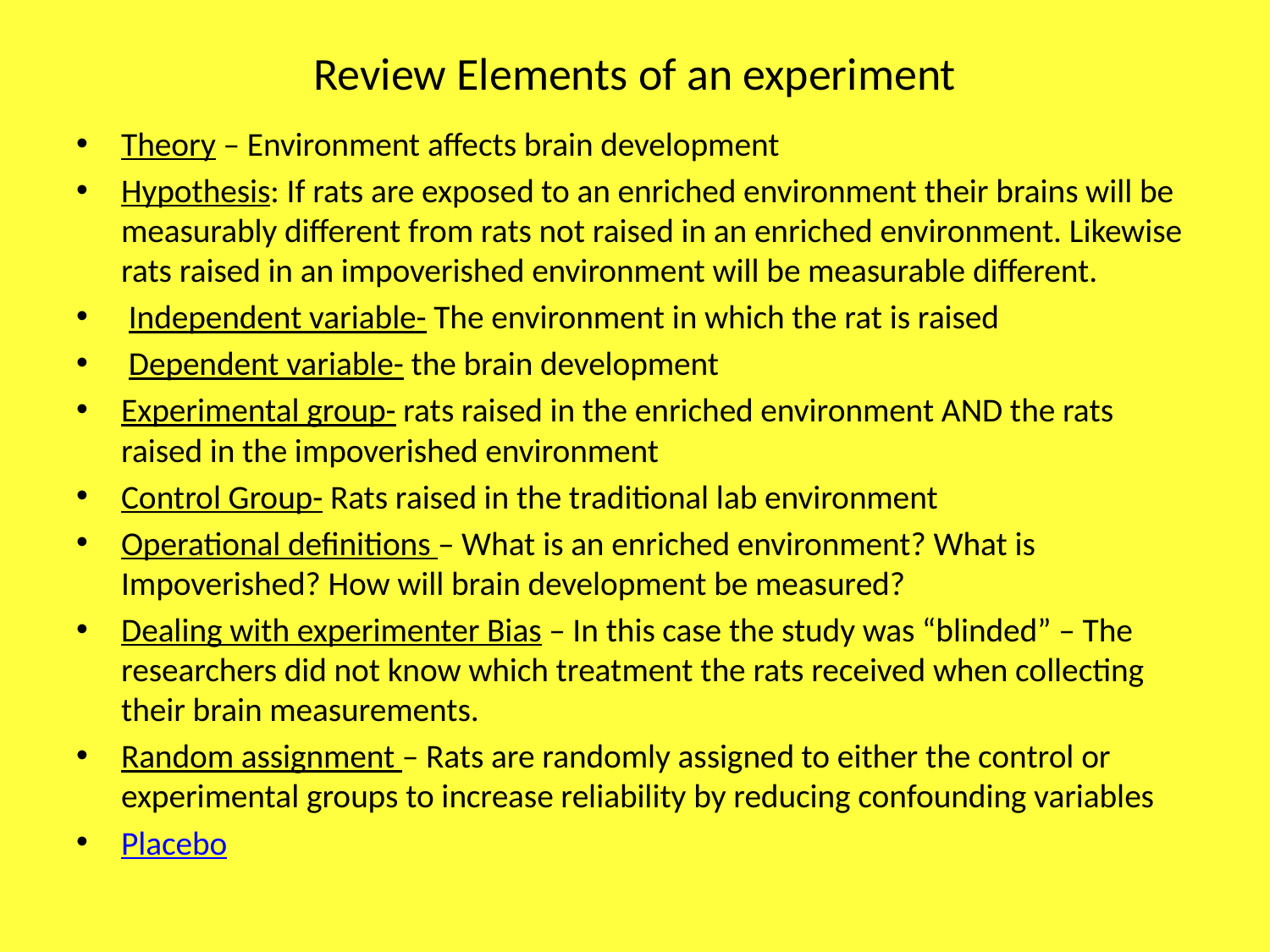

# Review Elements of an experiment
Theory – Environment affects brain development
Hypothesis: If rats are exposed to an enriched environment their brains will be measurably different from rats not raised in an enriched environment. Likewise rats raised in an impoverished environment will be measurable different.
 Independent variable- The environment in which the rat is raised
 Dependent variable- the brain development
Experimental group- rats raised in the enriched environment AND the rats raised in the impoverished environment
Control Group- Rats raised in the traditional lab environment
Operational definitions – What is an enriched environment? What is Impoverished? How will brain development be measured?
Dealing with experimenter Bias – In this case the study was “blinded” – The researchers did not know which treatment the rats received when collecting their brain measurements.
Random assignment – Rats are randomly assigned to either the control or experimental groups to increase reliability by reducing confounding variables
Placebo